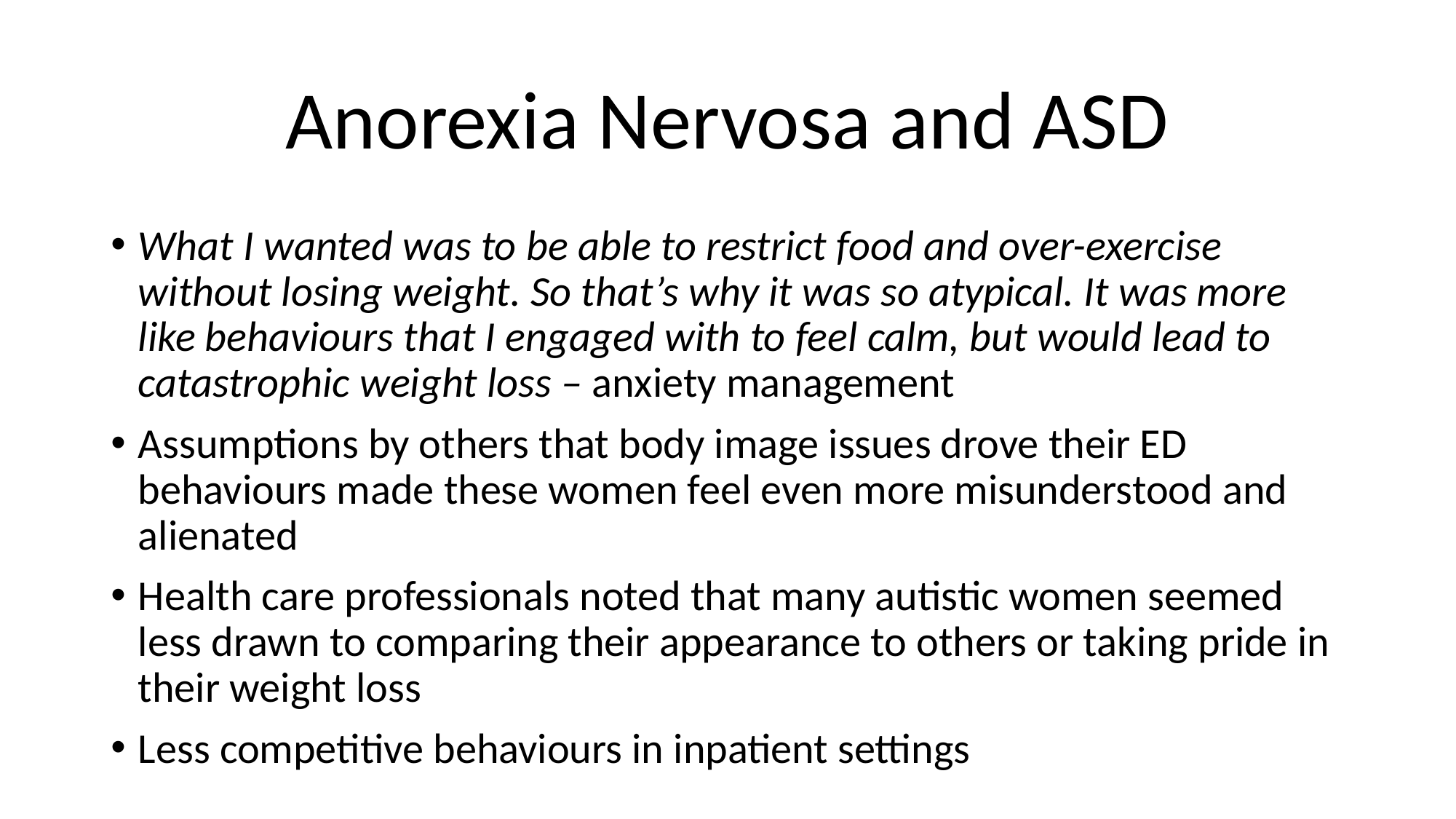

# Anorexia Nervosa and ASD
What I wanted was to be able to restrict food and over-exercise without losing weight. So that’s why it was so atypical. It was more like behaviours that I engaged with to feel calm, but would lead to catastrophic weight loss – anxiety management
Assumptions by others that body image issues drove their ED behaviours made these women feel even more misunderstood and alienated
Health care professionals noted that many autistic women seemed less drawn to comparing their appearance to others or taking pride in their weight loss
Less competitive behaviours in inpatient settings